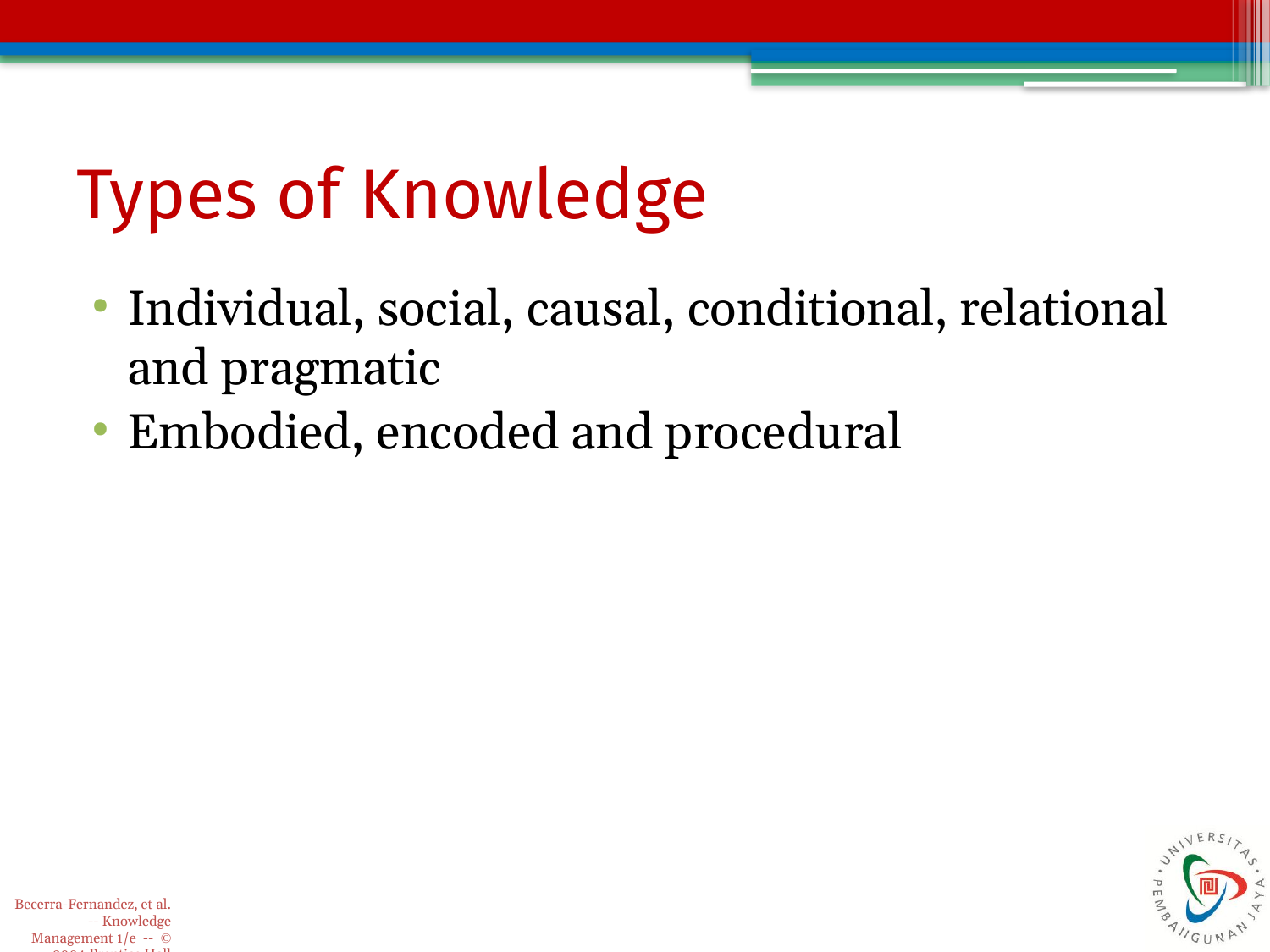

# Types of Knowledge
Individual, social, causal, conditional, relational and pragmatic
Embodied, encoded and procedural

Becerra-Fernandez, et al. -- Knowledge Management 1/e  --  © 2004 Prentice Hall